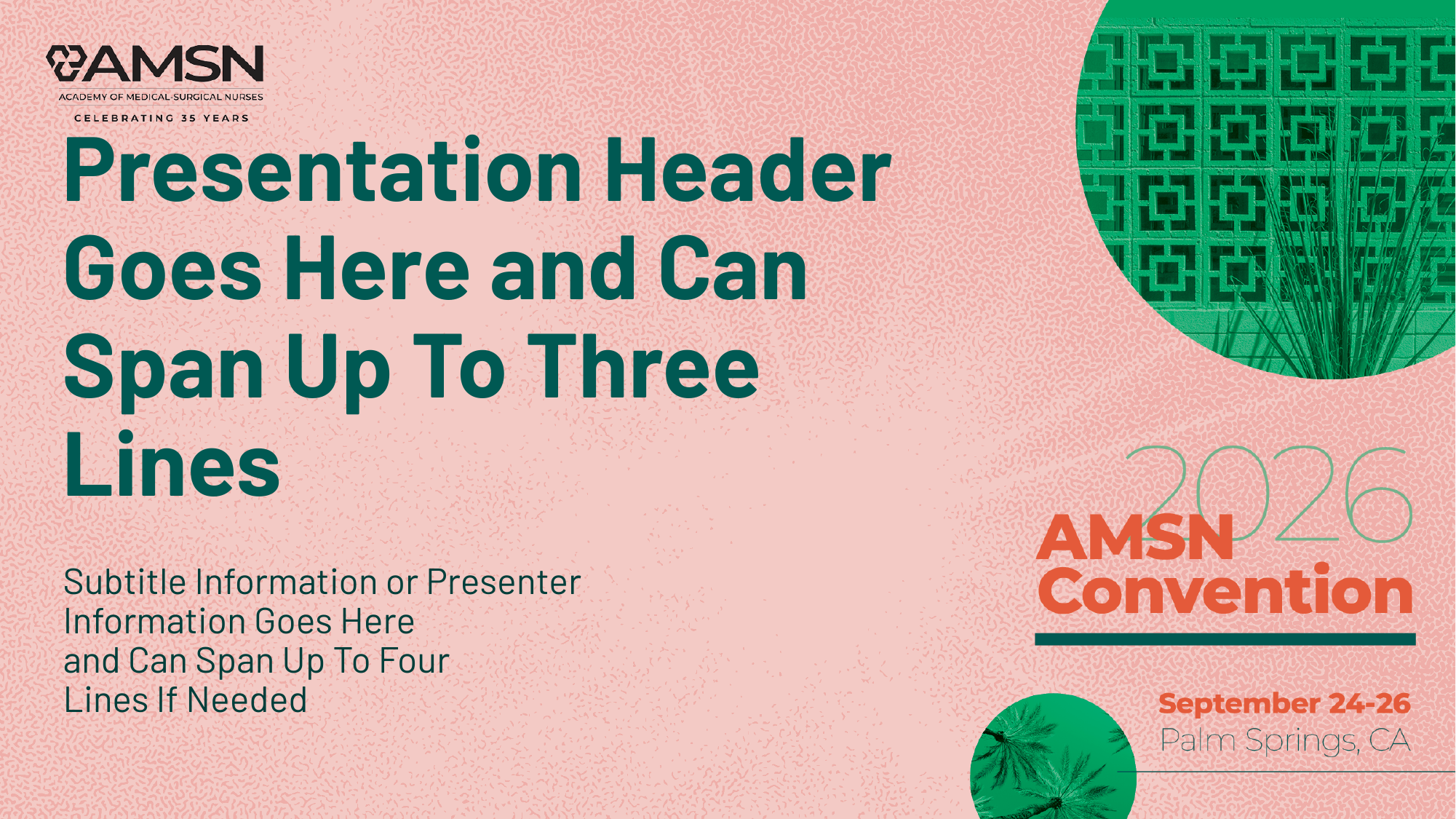

# Presentation Header Goes Here and Can Span Up To Three Lines
Subtitle Information or Presenter
Information Goes Here
and Can Span Up To Four
Lines If Needed